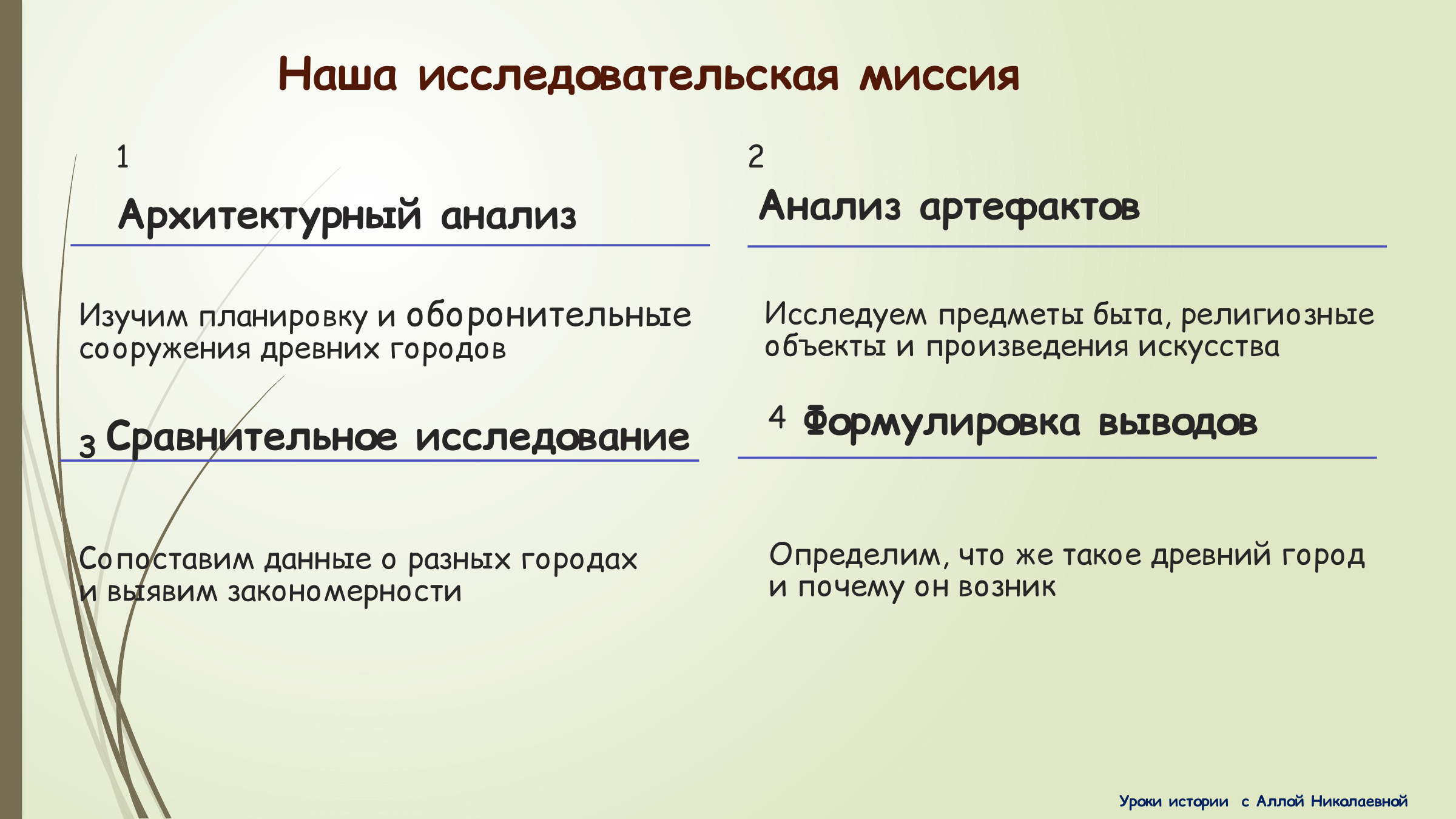

Наша исследовательская миссия
 1
 2
Анализ артефактов
Архитектурный анализ

Исследуем предметы быта, религиозные объекты и произведения искусства
Изучим планировку и оборонительные сооружения древних городов
 4
Формулировка выводов
 3

Сравнительное исследование

Определим, что же такое древний город
и почему он возник
Сопоставим данные о разных городах
и выявим закономерности